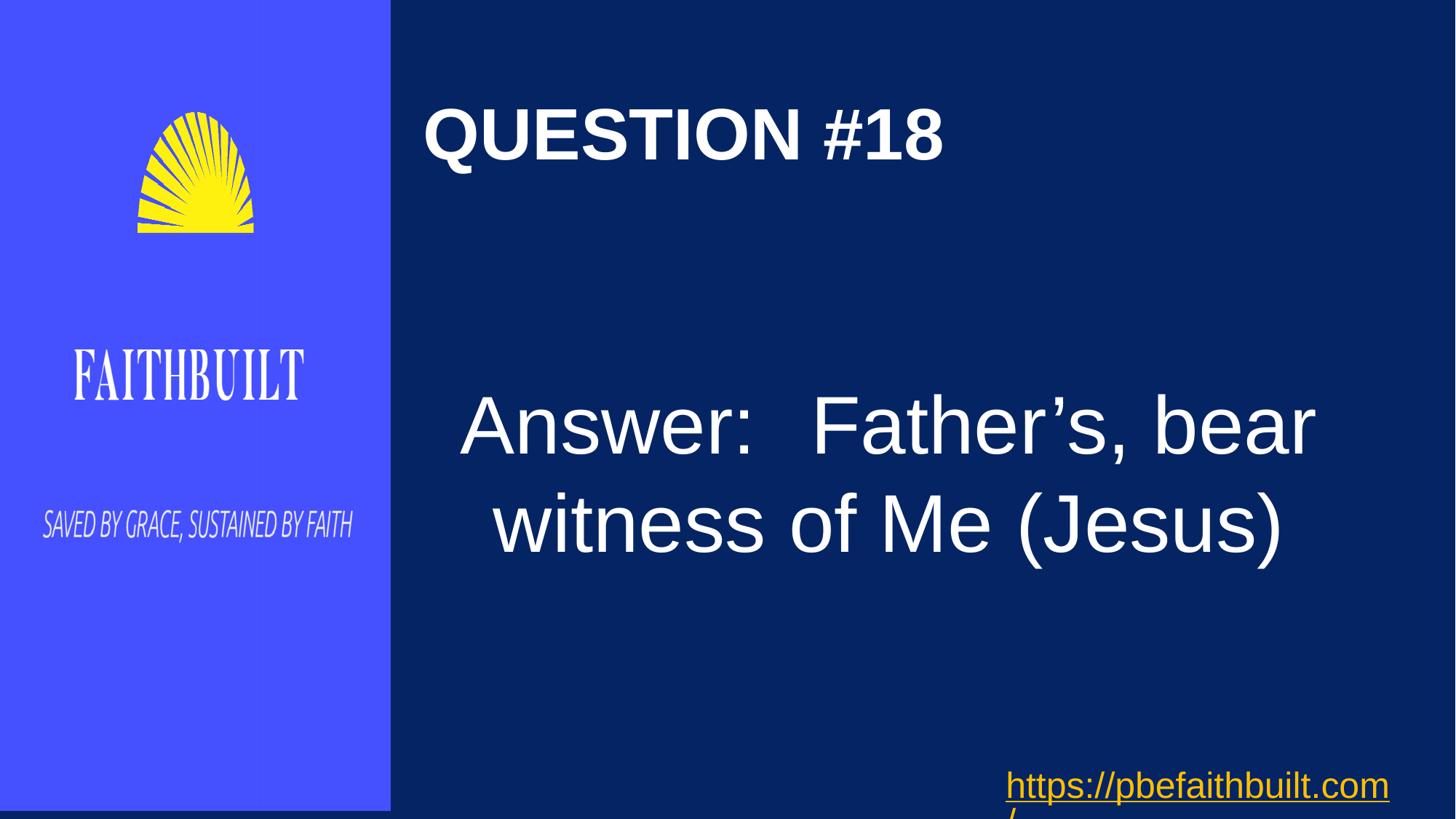

# QUESTION #18

Answer:	 Father’s, bear witness of Me (Jesus)